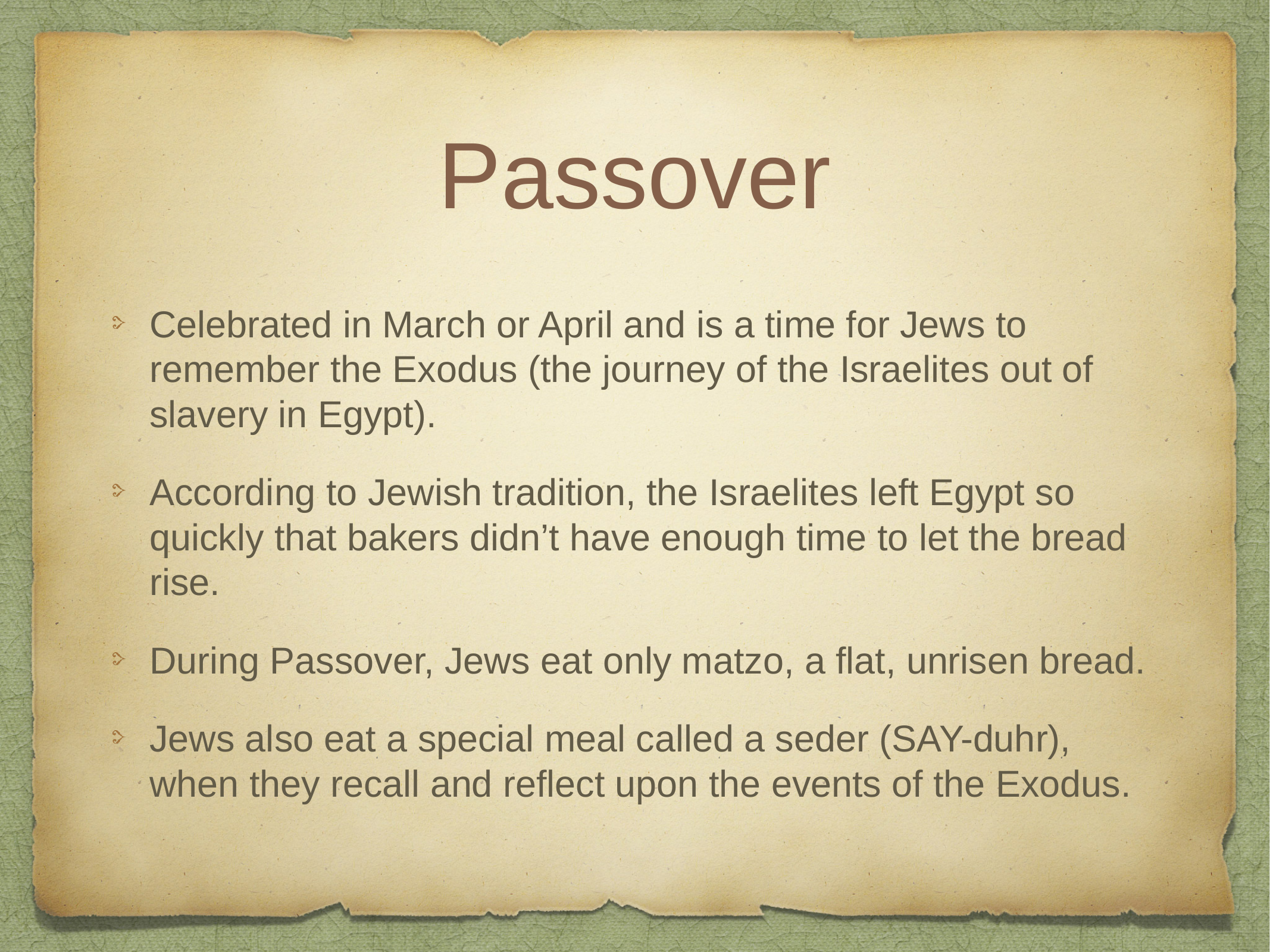

# Passover
Celebrated in March or April and is a time for Jews to remember the Exodus (the journey of the Israelites out of slavery in Egypt).
According to Jewish tradition, the Israelites left Egypt so quickly that bakers didn’t have enough time to let the bread rise.
During Passover, Jews eat only matzo, a flat, unrisen bread.
Jews also eat a special meal called a seder (SAY-duhr), when they recall and reflect upon the events of the Exodus.